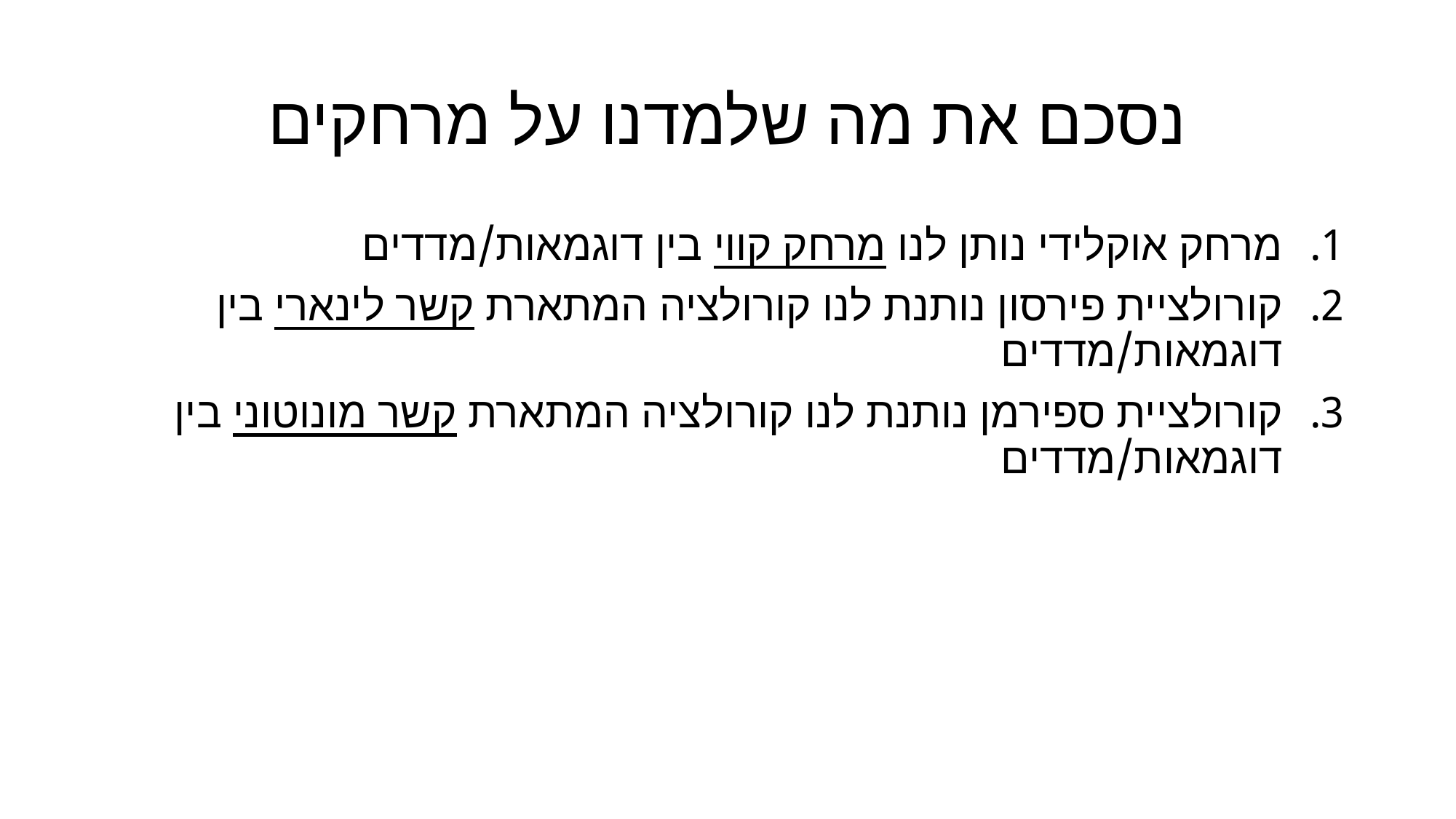

# נסכם את מה שלמדנו על מרחקים
מרחק אוקלידי נותן לנו מרחק קווי בין דוגמאות/מדדים
קורולציית פירסון נותנת לנו קורולציה המתארת קשר לינארי בין דוגמאות/מדדים
קורולציית ספירמן נותנת לנו קורולציה המתארת קשר מונוטוני בין דוגמאות/מדדים